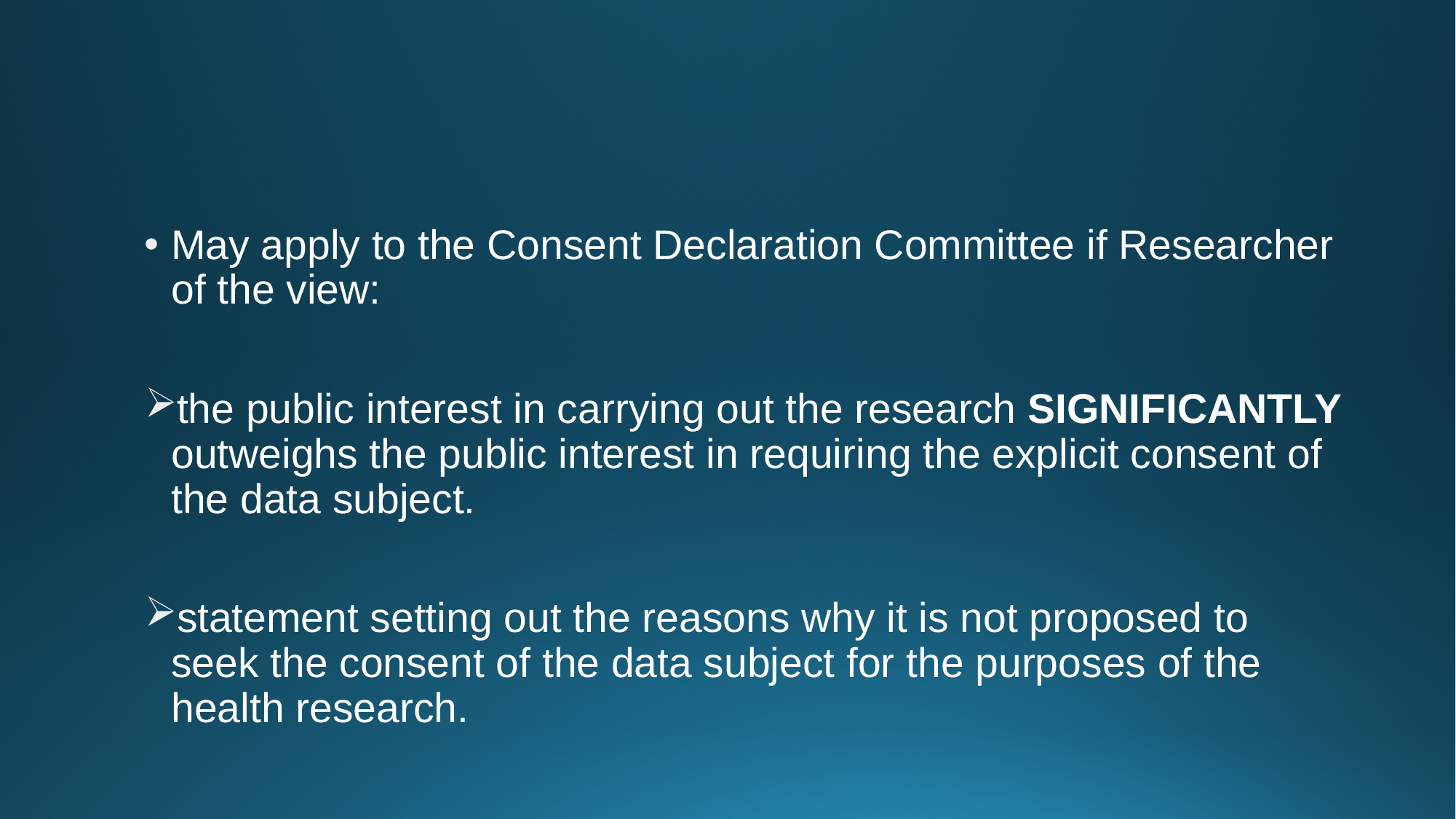

#
May apply to the Consent Declaration Committee if Researcher of the view:

the public interest in carrying out the research SIGNIFICANTLY outweighs the public interest in requiring the explicit consent of the data subject.

statement setting out the reasons why it is not proposed to seek the consent of the data subject for the purposes of the health research.